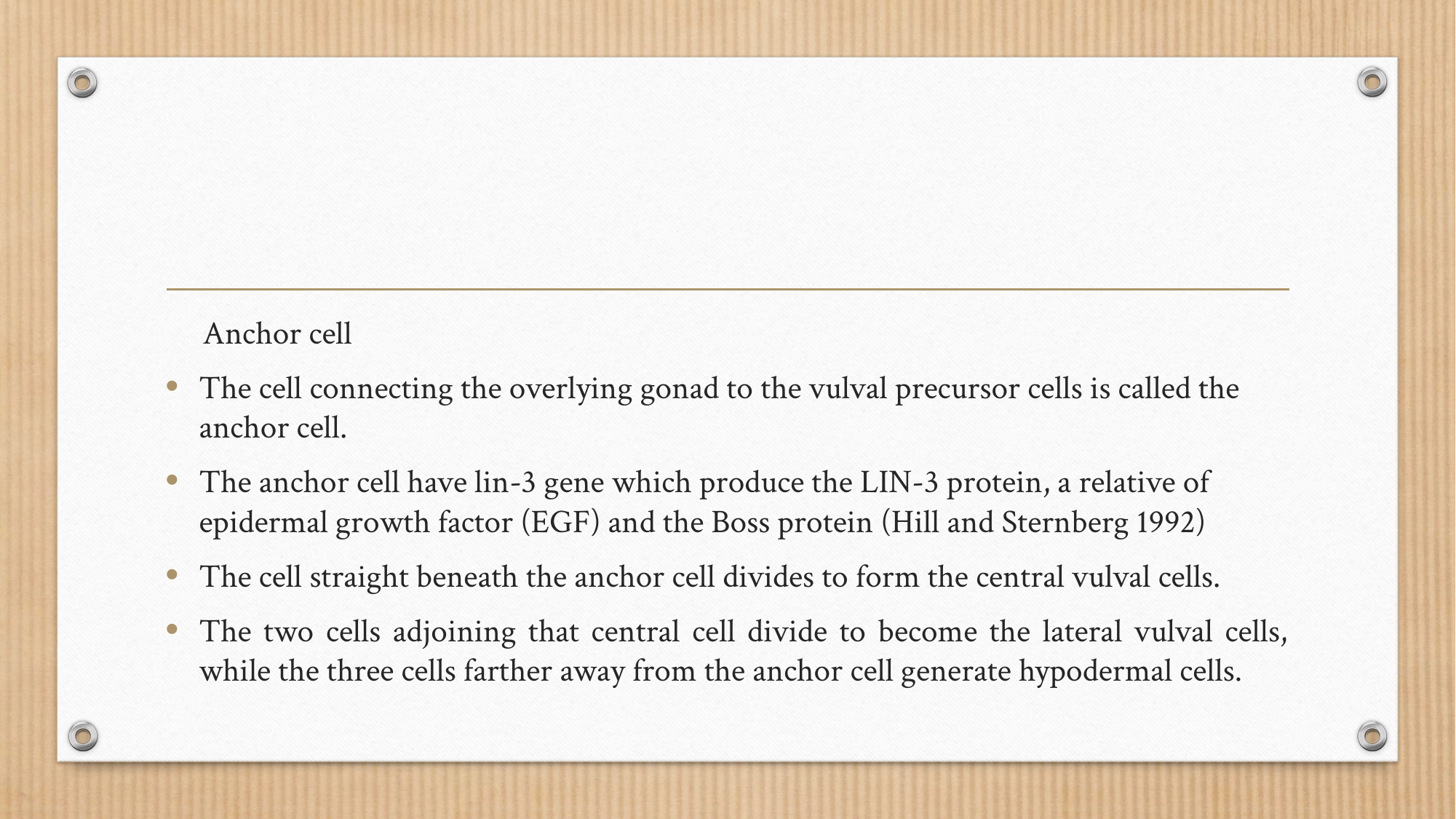

#
     Anchor cell
The cell connecting the overlying gonad to the vulval precursor cells is called the anchor cell.
The anchor cell have lin-3 gene which produce the LIN-3 protein, a relative of epidermal growth factor (EGF) and the Boss protein (Hill and Sternberg 1992)
The cell straight beneath the anchor cell divides to form the central vulval cells.
The two cells adjoining that central cell divide to become the lateral vulval cells, while the three cells farther away from the anchor cell generate hypodermal cells.